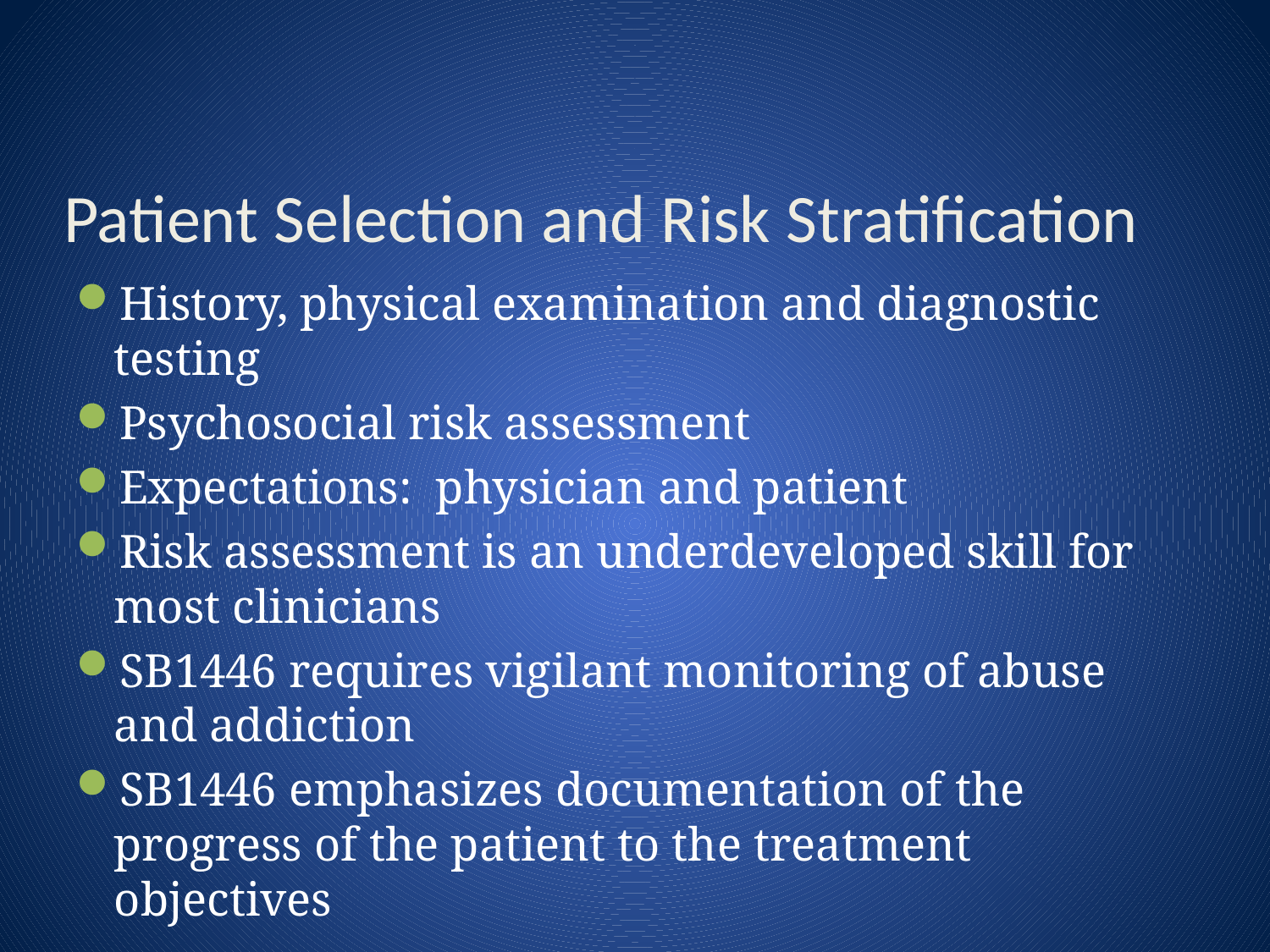

# Patient Selection and Risk Stratification
History, physical examination and diagnostic testing
Psychosocial risk assessment
Expectations:  physician and patient
Risk assessment is an underdeveloped skill for most clinicians
SB1446 requires vigilant monitoring of abuse and addiction
SB1446 emphasizes documentation of the progress of the patient to the treatment objectives